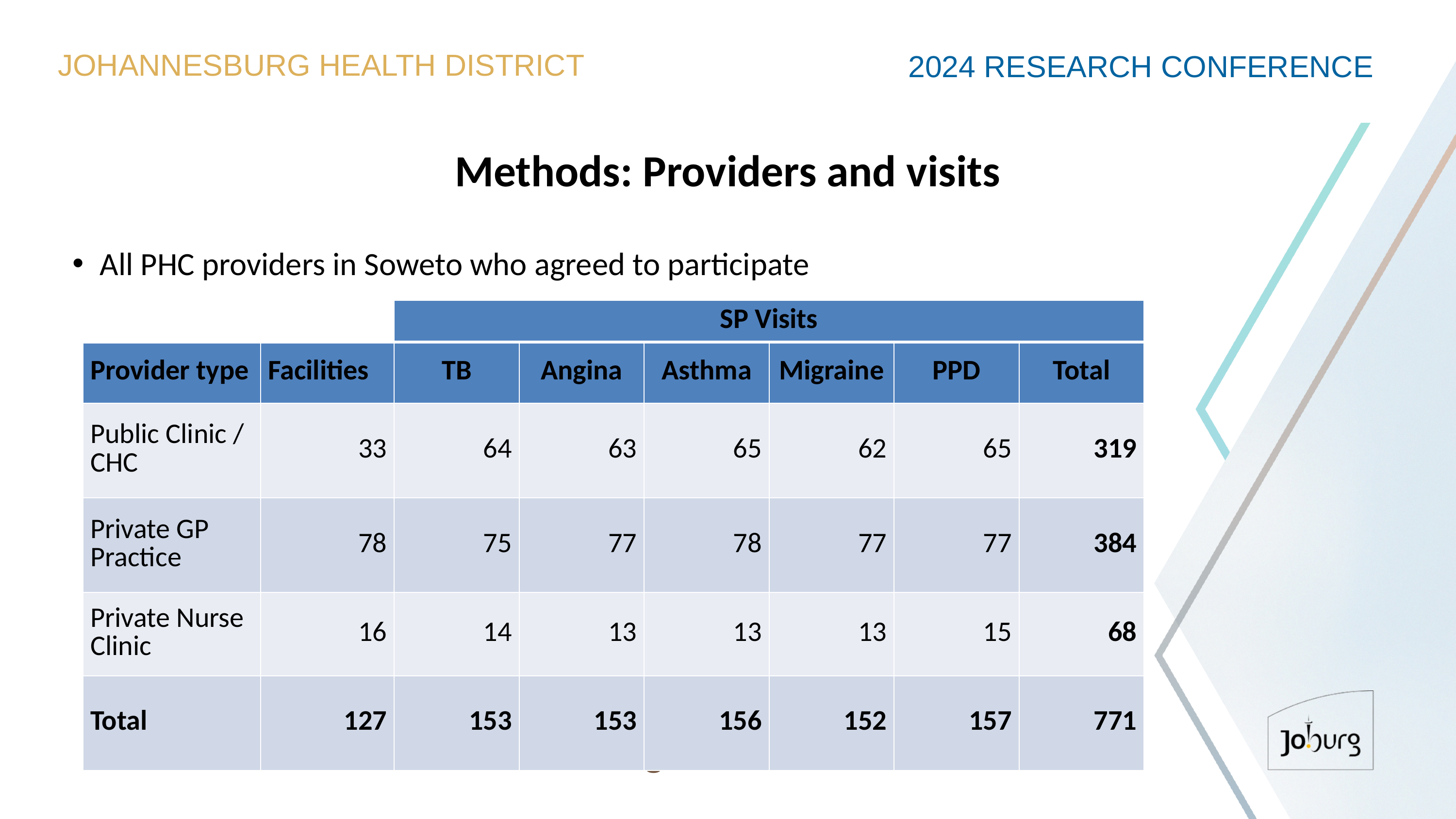

JOHANNESBURG HEALTH DISTRICT
2024 RESEARCH CONFERENCE
# Methods: Providers and visits

All PHC providers in Soweto who agreed to participate
|  |  | SP Visits |  |  |  |  |  |
| --- | --- | --- | --- | --- | --- | --- | --- |
| Provider type | Facilities | TB | Angina | Asthma | Migraine | PPD | Total |
| Public Clinic / CHC | 33 | 64 | 63 | 65 | 62 | 65 | 319 |
| Private GP Practice | 78 | 75 | 77 | 78 | 77 | 77 | 384 |
| Private Nurse Clinic | 16 | 14 | 13 | 13 | 13 | 15 | 68 |
| Total | 127 | 153 | 153 | 156 | 152 | 157 | 771 |

#JoburgResearch2024